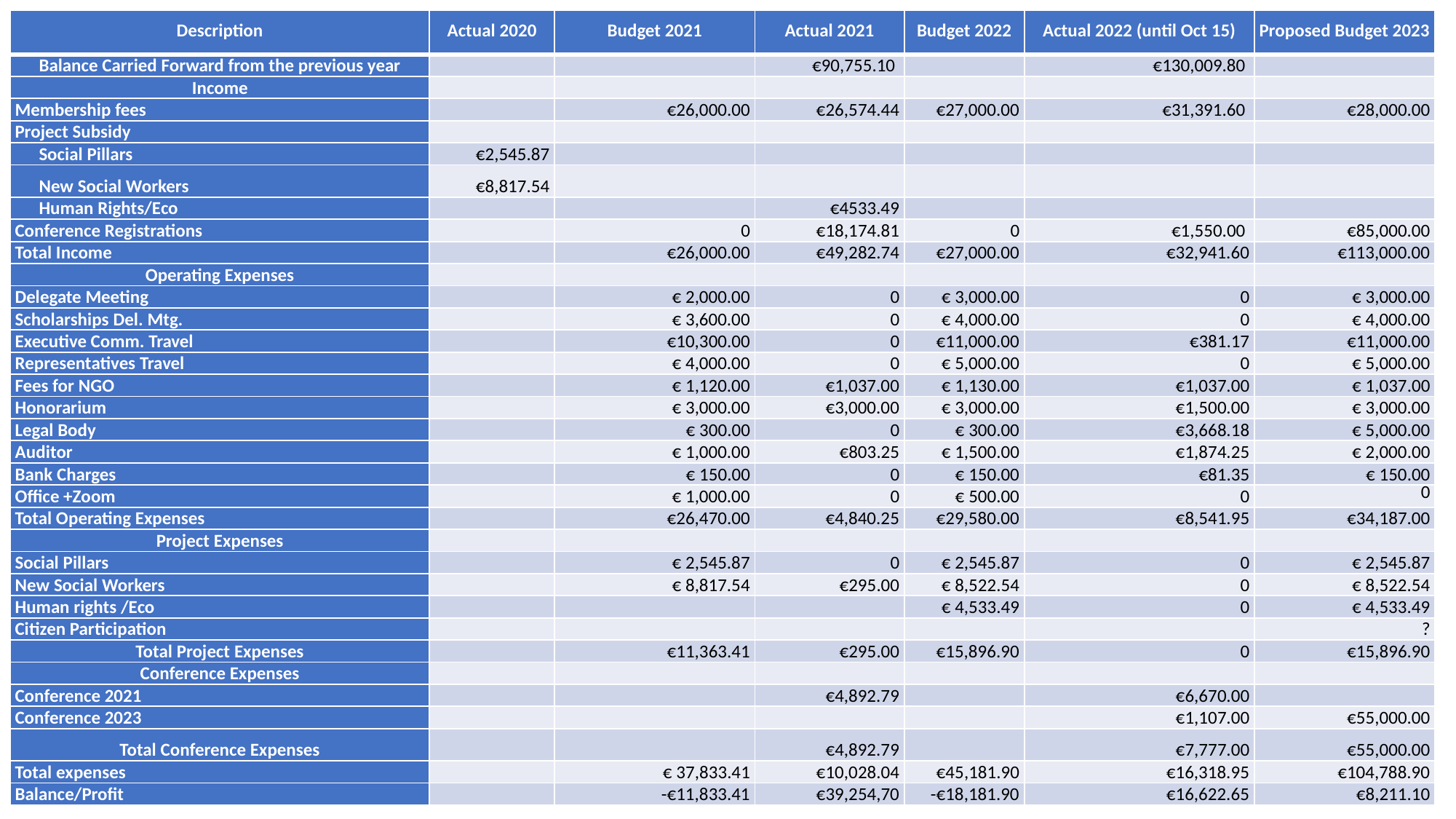

| Description | Actual 2020 | Budget 2021 | Actual 2021 | Budget 2022 | Actual 2022 (until Oct 15) | Proposed Budget 2023 |
| --- | --- | --- | --- | --- | --- | --- |
| Balance Carried Forward from the previous year |  |  | €90,755.10 |  | €130,009.80 |  |
| Income |  |  |  |  |  |  |
| Membership fees |  | €26,000.00 | €26,574.44 | €27,000.00 | €31,391.60 | €28,000.00 |
| Project Subsidy |  |  |  |  |  |  |
| Social Pillars | €2,545.87 |  |  |  |  |  |
| New Social Workers | €8,817.54 |  |  |  |  |  |
| Human Rights/Eco |  |  | €4533.49 |  |  |  |
| Conference Registrations |  | 0 | €18,174.81 | 0 | €1,550.00 | €85,000.00 |
| Total Income |  | €26,000.00 | €49,282.74 | €27,000.00 | €32,941.60 | €113,000.00 |
| Operating Expenses |  |  |  |  |  |  |
| Delegate Meeting |  | € 2,000.00 | 0 | € 3,000.00 | 0 | € 3,000.00 |
| Scholarships Del. Mtg. |  | € 3,600.00 | 0 | € 4,000.00 | 0 | € 4,000.00 |
| Executive Comm. Travel |  | €10,300.00 | 0 | €11,000.00 | €381.17 | €11,000.00 |
| Representatives Travel |  | € 4,000.00 | 0 | € 5,000.00 | 0 | € 5,000.00 |
| Fees for NGO |  | € 1,120.00 | €1,037.00 | € 1,130.00 | €1,037.00 | € 1,037.00 |
| Honorarium |  | € 3,000.00 | €3,000.00 | € 3,000.00 | €1,500.00 | € 3,000.00 |
| Legal Body |  | € 300.00 | 0 | € 300.00 | €3,668.18 | € 5,000.00 |
| Auditor |  | € 1,000.00 | €803.25 | € 1,500.00 | €1,874.25 | € 2,000.00 |
| Bank Charges |  | € 150.00 | 0 | € 150.00 | €81.35 | € 150.00 |
| Office +Zoom |  | € 1,000.00 | 0 | € 500.00 | 0 | 0 |
| Total Operating Expenses |  | €26,470.00 | €4,840.25 | €29,580.00 | €8,541.95 | €34,187.00 |
| Project Expenses |  |  |  |  |  |  |
| Social Pillars |  | € 2,545.87 | 0 | € 2,545.87 | 0 | € 2,545.87 |
| New Social Workers |  | € 8,817.54 | €295.00 | € 8,522.54 | 0 | € 8,522.54 |
| Human rights /Eco |  |  |  | € 4,533.49 | 0 | € 4,533.49 |
| Citizen Participation |  |  |  |  |  | ? |
| Total Project Expenses |  | €11,363.41 | €295.00 | €15,896.90 | 0 | €15,896.90 |
| Conference Expenses |  |  |  |  |  |  |
| Conference 2021 |  |  | €4,892.79 |  | €6,670.00 |  |
| Conference 2023 |  |  |  |  | €1,107.00 | €55,000.00 |
| Total Conference Expenses |  |  | €4,892.79 |  | €7,777.00 | €55,000.00 |
| Total expenses |  | € 37,833.41 | €10,028.04 | €45,181.90 | €16,318.95 | €104,788.90 |
| Balance/Profit |  | -€11,833.41 | €39,254,70 | -€18,181.90 | €16,622.65 | €8,211.10 |